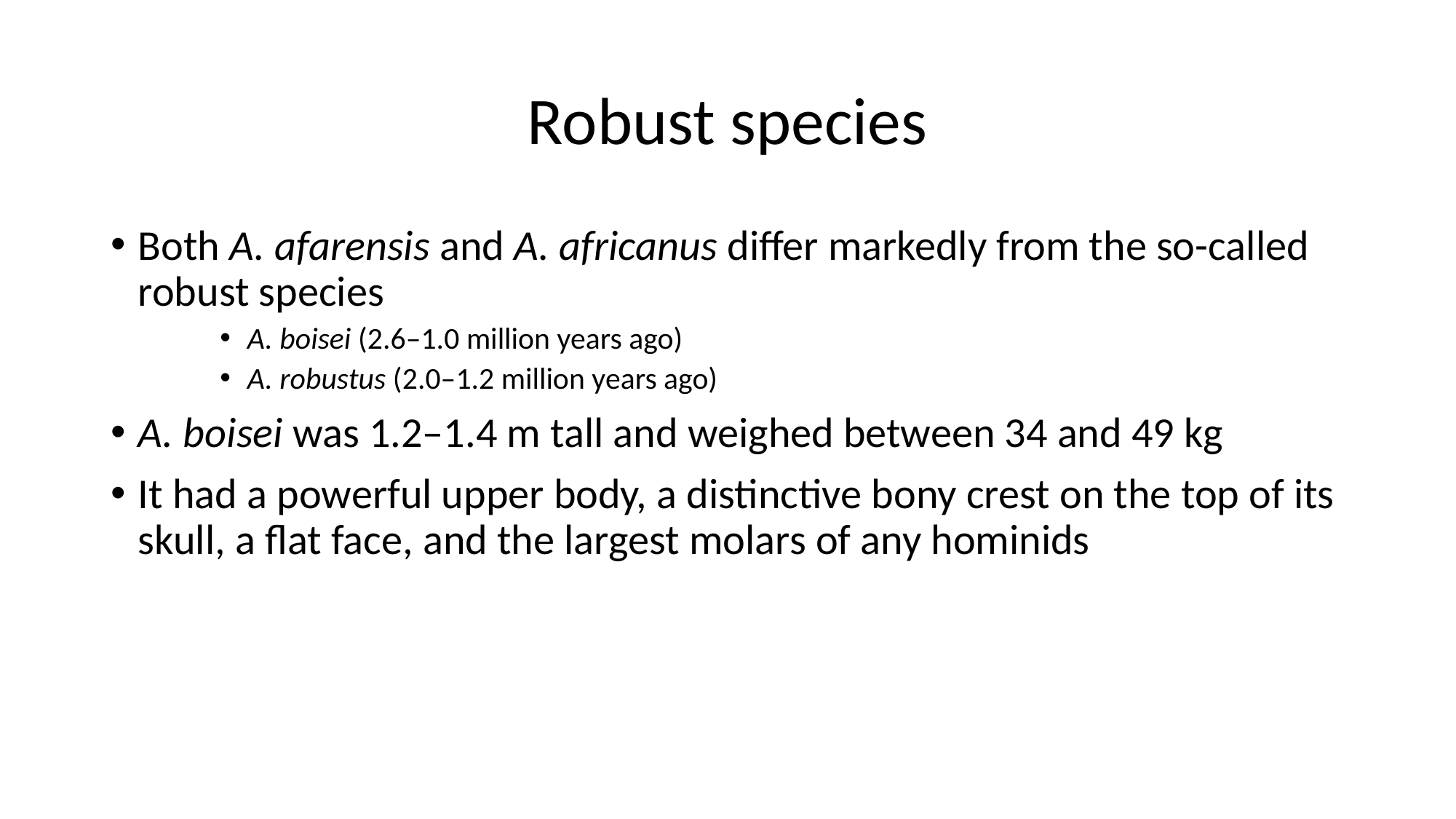

# Robust species
Both A. afarensis and A. africanus differ markedly from the so-called robust species
A. boisei (2.6–1.0 million years ago)
A. robustus (2.0–1.2 million years ago)
A. boisei was 1.2–1.4 m tall and weighed between 34 and 49 kg
It had a powerful upper body, a distinctive bony crest on the top of its skull, a flat face, and the largest molars of any hominids